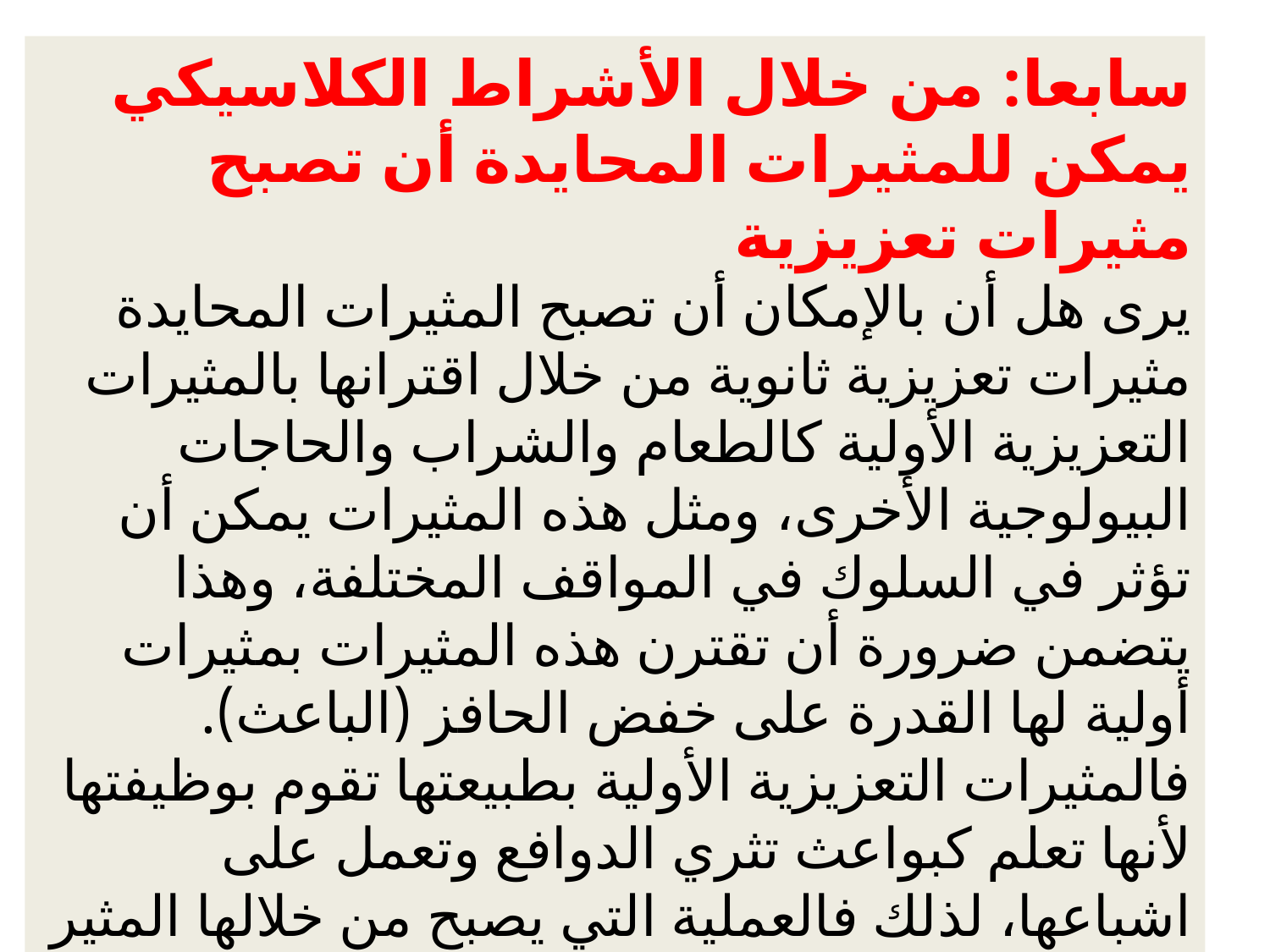

سابعا: من خلال الأشراط الكلاسيكي يمكن للمثيرات المحايدة أن تصبح مثيرات تعزيزية
يرى هل أن بالإمكان أن تصبح المثيرات المحايدة مثيرات تعزيزية ثانوية من خلال اقترانها بالمثيرات التعزيزية الأولية كالطعام والشراب والحاجات البيولوجية الأخرى، ومثل هذه المثيرات يمكن أن تؤثر في السلوك في المواقف المختلفة، وهذا يتضمن ضرورة أن تقترن هذه المثيرات بمثيرات أولية لها القدرة على خفض الحافز (الباعث). فالمثيرات التعزيزية الأولية بطبيعتها تقوم بوظيفتها لأنها تعلم كبواعث تثري الدوافع وتعمل على اشباعها، لذلك فالعملية التي يصبح من خلالها المثير المحايد معززا ثانويا تتوقف على اقترانه مبثري طبيعي، أو باعث يرتبط بإشباع دافع أو حاجة.